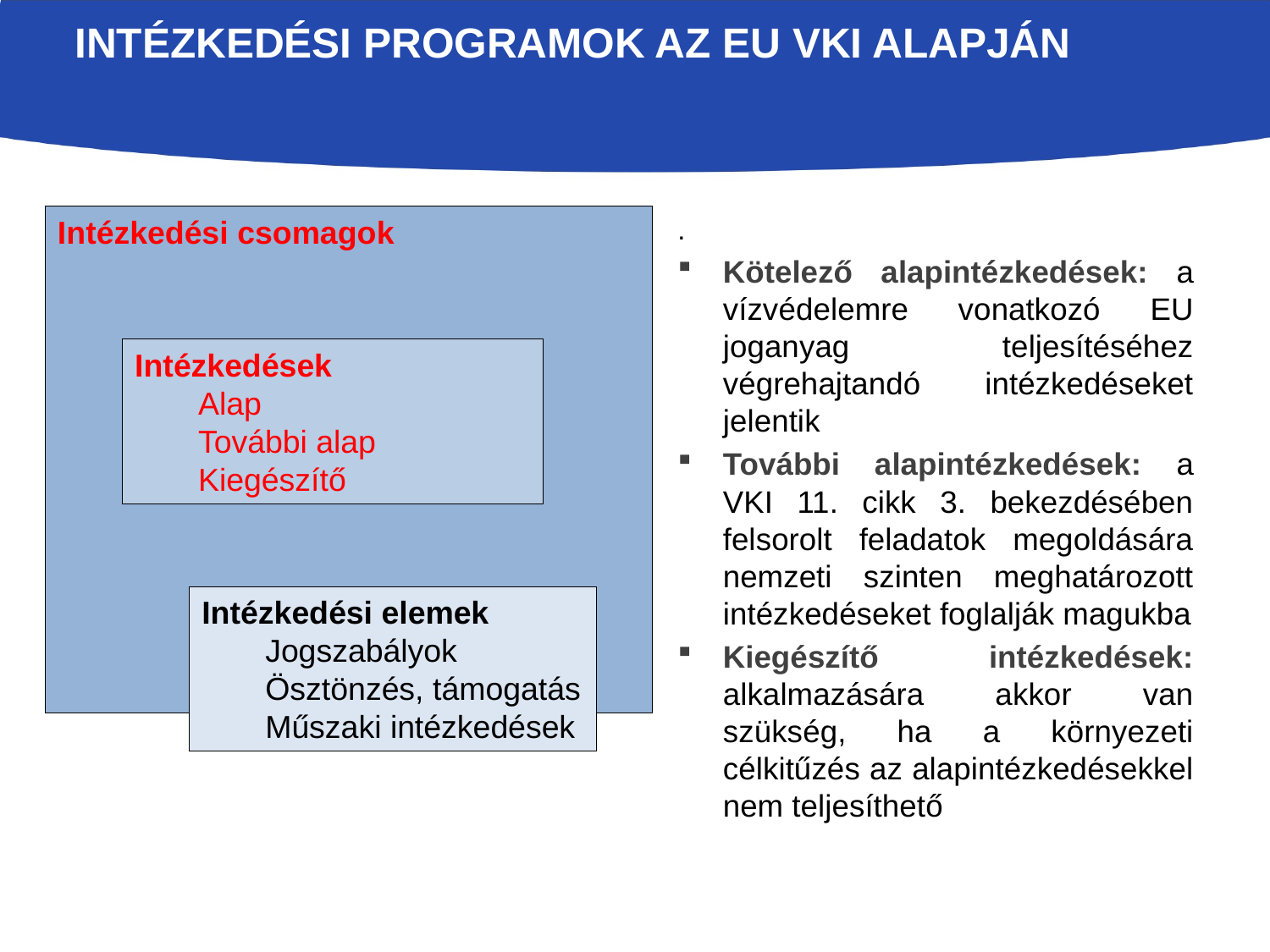

# Intézkedési Programok aZ EU VKI alapján
Intézkedési csomagok

Intézkedések
Alap
További alap
Kiegészítő
Intézkedési elemek
Jogszabályok
Ösztönzés, támogatás
Műszaki intézkedések
.
Kötelező alapintézkedések: a vízvédelemre vonatkozó EU joganyag teljesítéséhez végrehajtandó intézkedéseket jelentik
További alapintézkedések: a VKI 11. cikk 3. bekezdésében felsorolt feladatok megoldására nemzeti szinten meghatározott intézkedéseket foglalják magukba
Kiegészítő intézkedések: alkalmazására akkor van szükség, ha a környezeti célkitűzés az alapintézkedésekkel nem teljesíthető